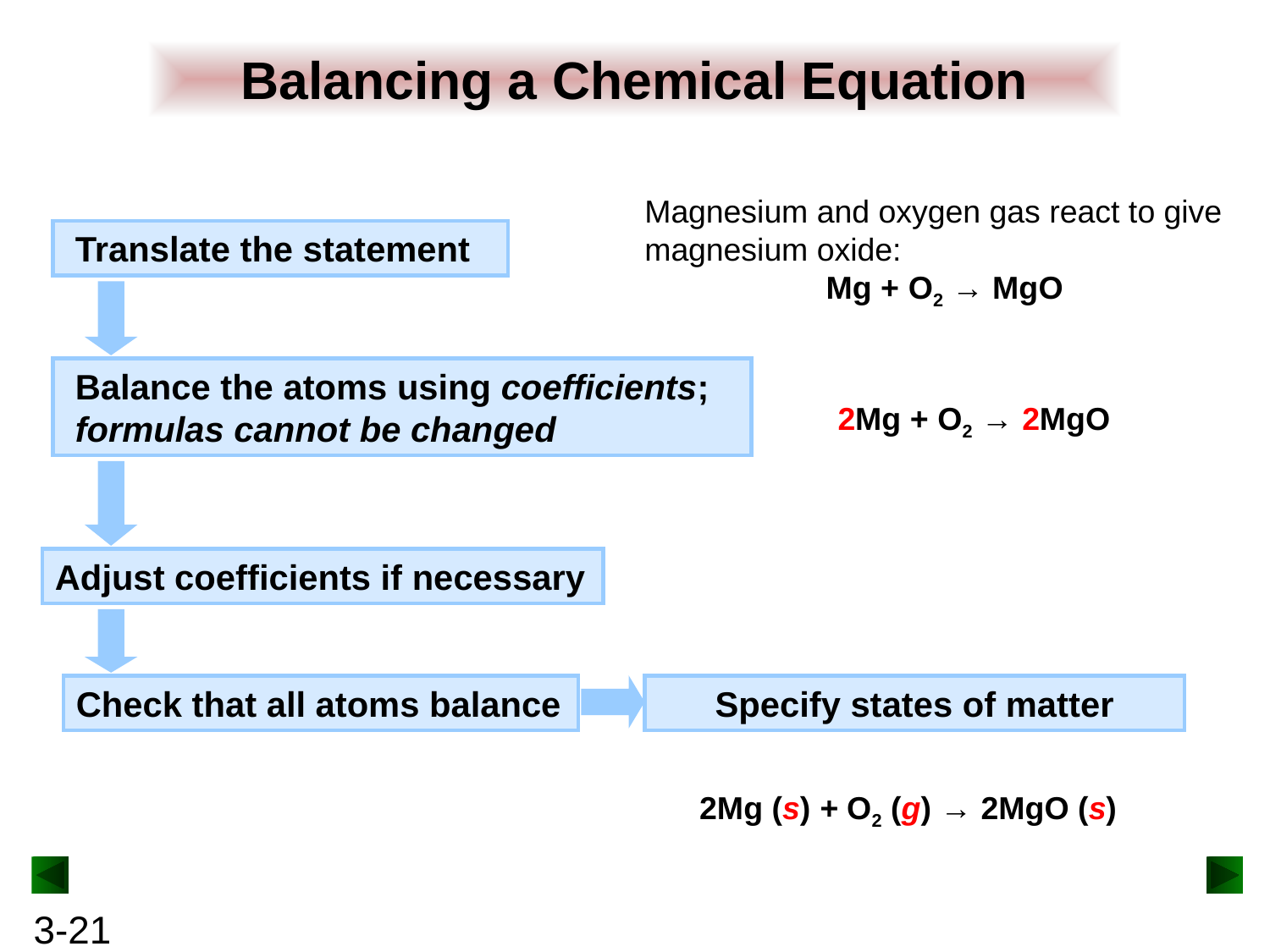

Balancing a Chemical Equation
Magnesium and oxygen gas react to give magnesium oxide:
Mg + O2 → MgO
 Translate the statement

 Balance the atoms using coefficients;
 formulas cannot be changed
2Mg + O2 → 2MgO

Adjust coefficients if necessary

Check that all atoms balance

Specify states of matter
2Mg (s) + O2 (g) → 2MgO (s)